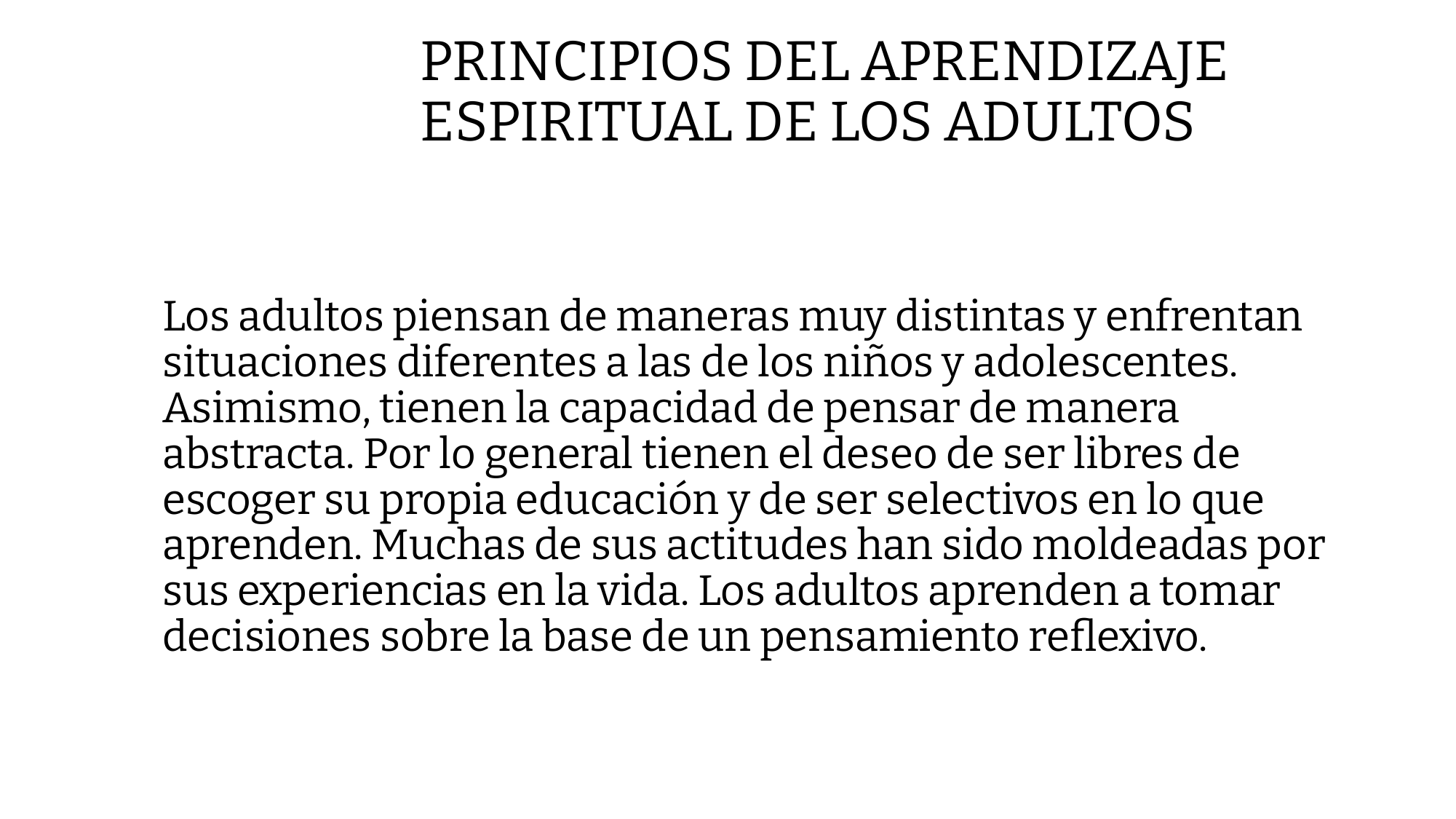

# Principios del aprendizaje espiritual de los adultos
Los adultos piensan de maneras muy distintas y enfrentan situaciones diferentes a las de los niños y adolescentes. Asimismo, tienen la capacidad de pensar de manera abstracta. Por lo general tienen el deseo de ser libres de escoger su propia educación y de ser selectivos en lo que aprenden. Muchas de sus actitudes han sido moldeadas por sus experiencias en la vida. Los adultos aprenden a tomar decisiones sobre la base de un pensamiento reflexivo.